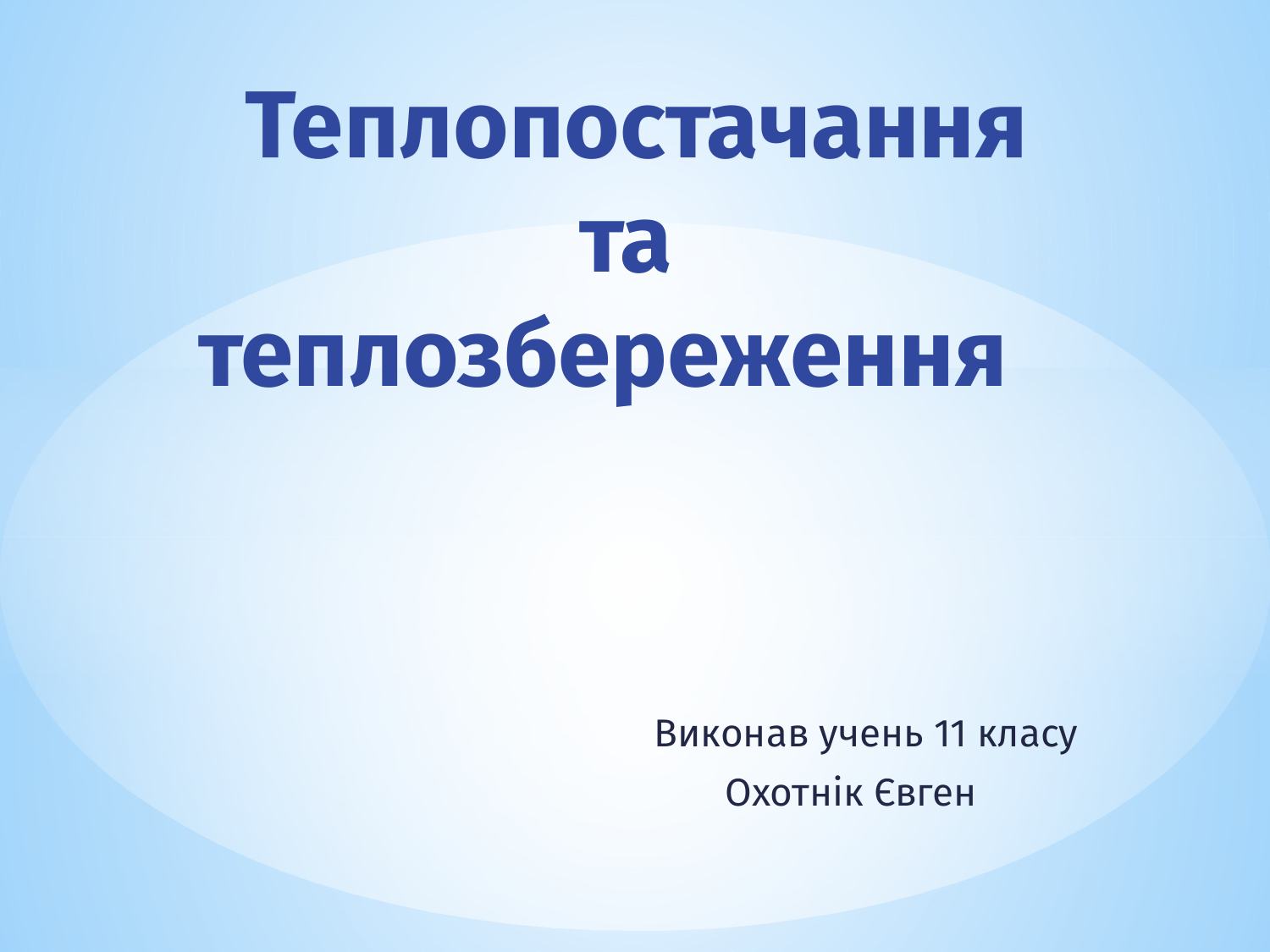

# Теплопостачання та теплозбереження
                                           Виконав учень 11 класу
                                                  Охотнік Євген